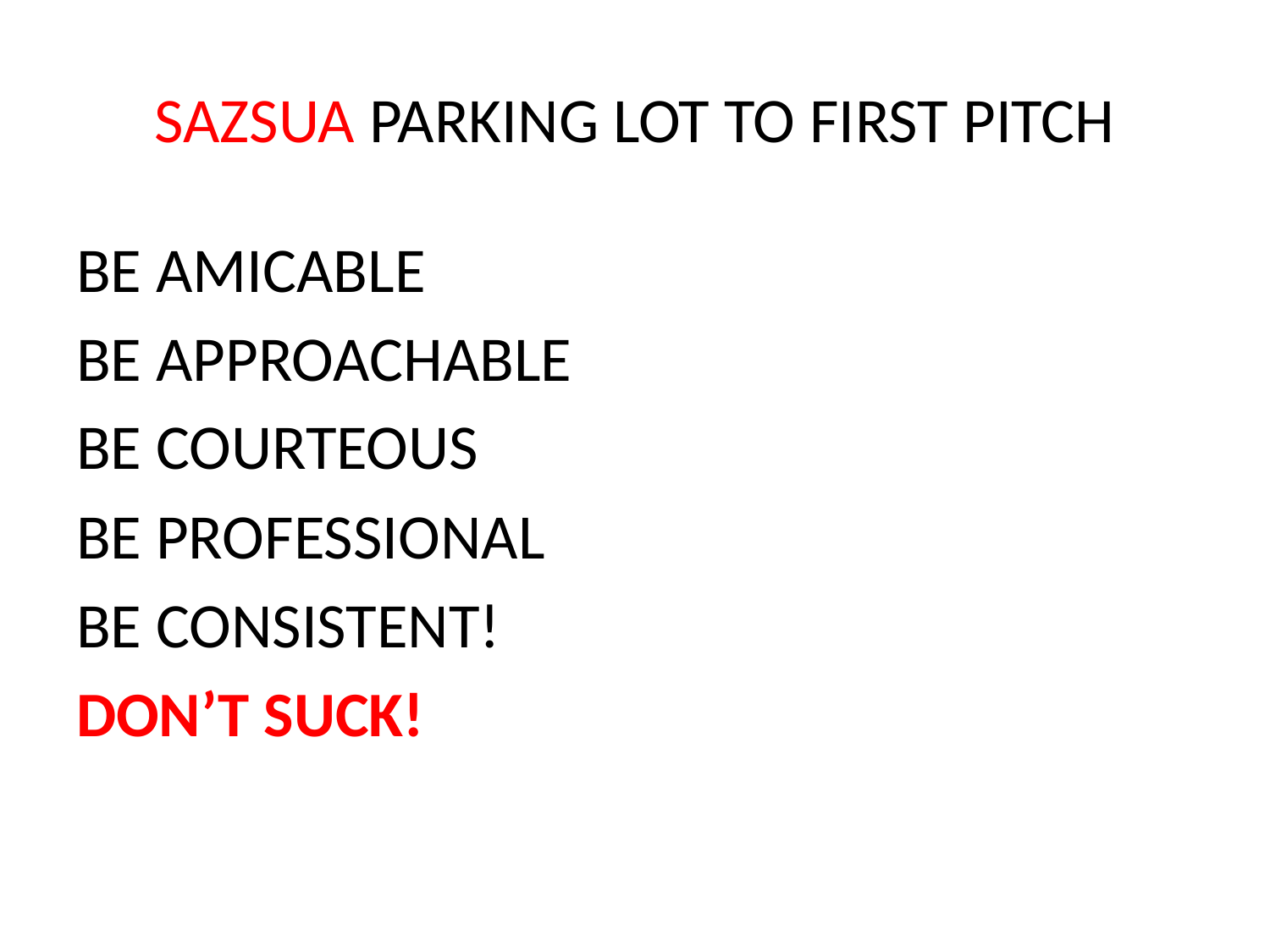

# SAZSUA PARKING LOT TO FIRST PITCH
BE AMICABLE
BE APPROACHABLE
BE COURTEOUS
BE PROFESSIONAL
BE CONSISTENT!
DON’T SUCK!